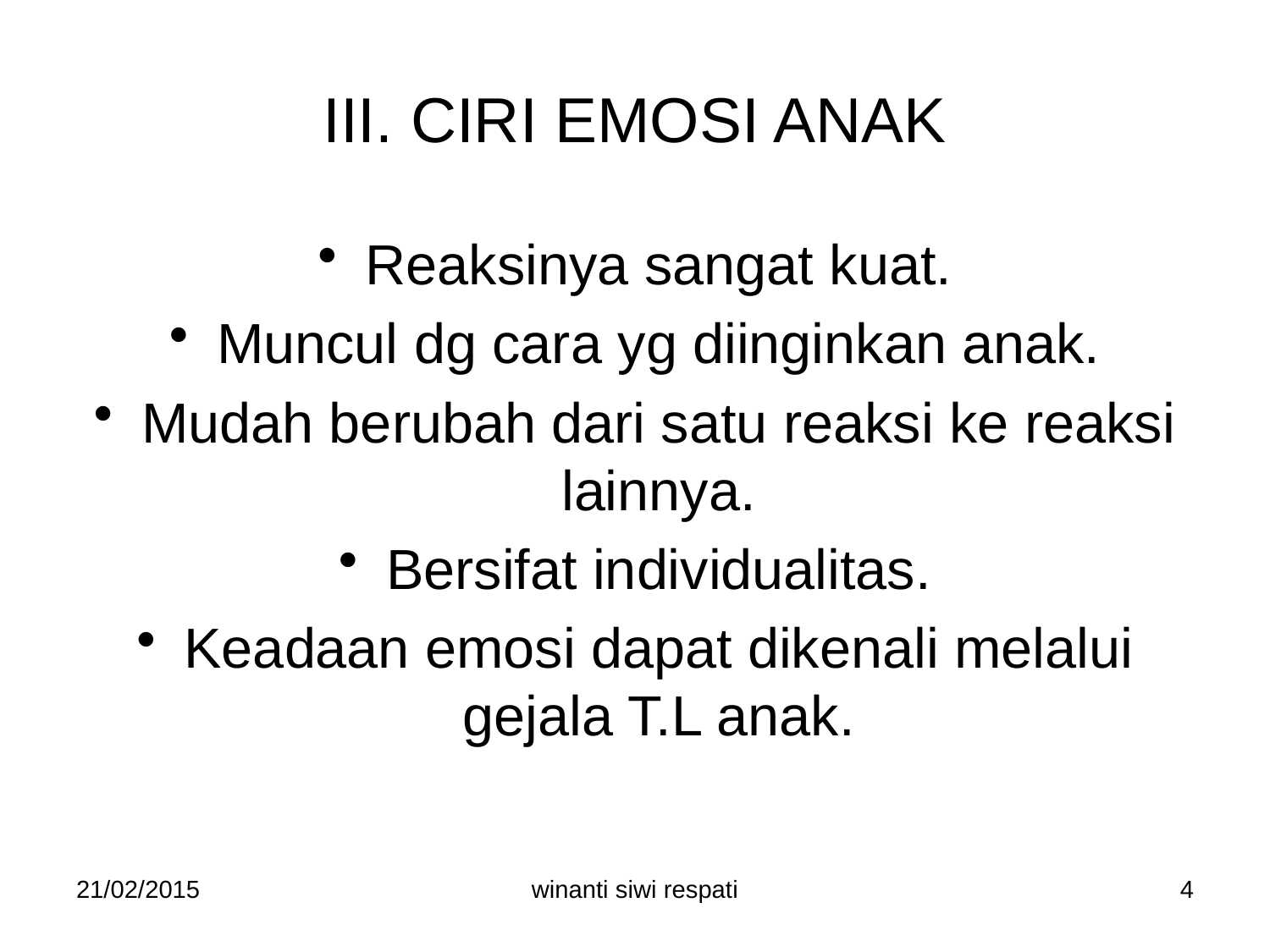

# III. CIRI EMOSI ANAK
Reaksinya sangat kuat.
Muncul dg cara yg diinginkan anak.
Mudah berubah dari satu reaksi ke reaksi lainnya.
Bersifat individualitas.
Keadaan emosi dapat dikenali melalui gejala T.L anak.
21/02/2015
winanti siwi respati
4